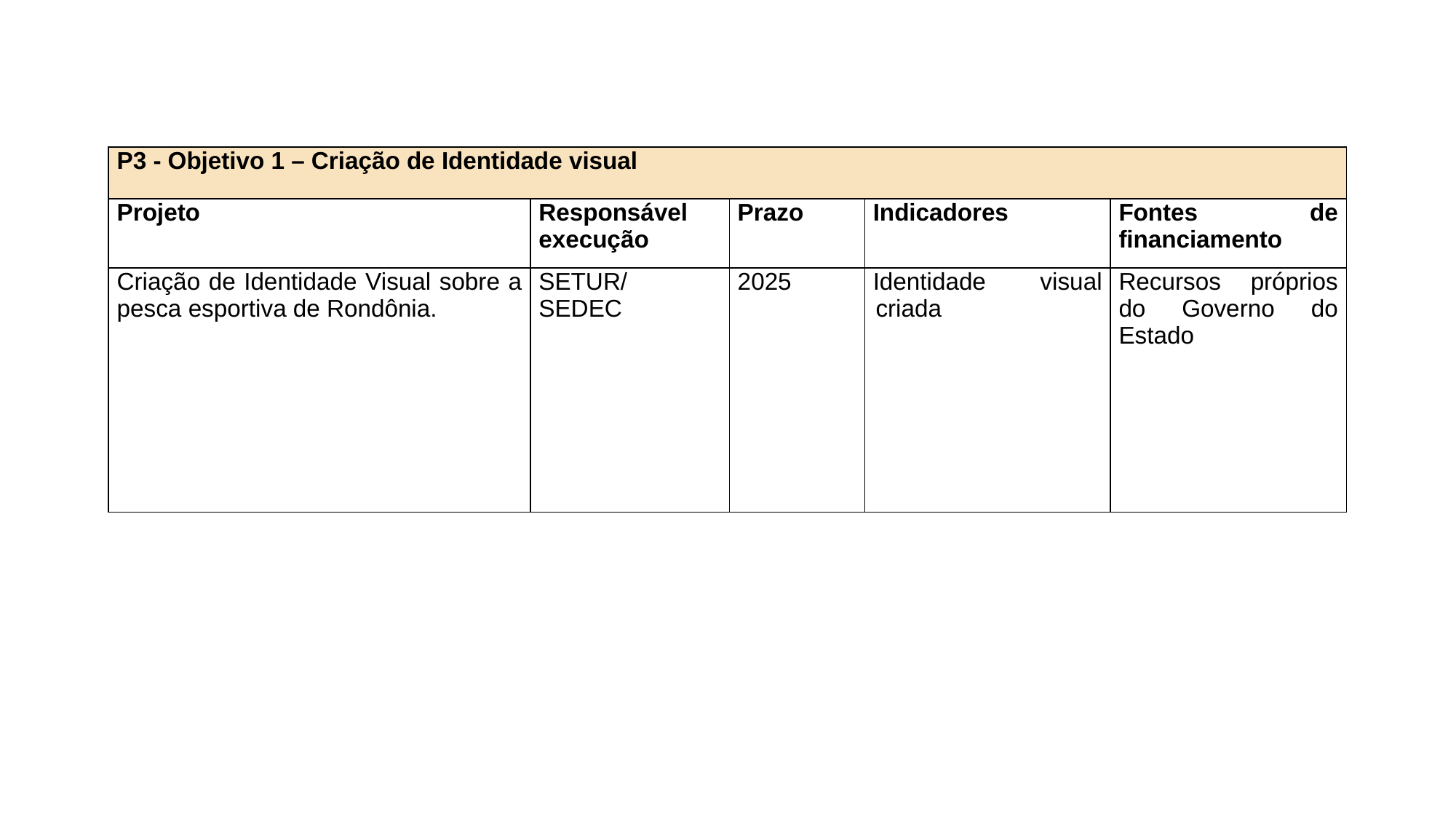

| P3 - Objetivo 1 – Criação de Identidade visual |  |  |  |  |
| --- | --- | --- | --- | --- |
| Projeto | Responsável execução | Prazo | Indicadores | Fontes de financiamento |
| Criação de Identidade Visual sobre a pesca esportiva de Rondônia. | SETUR/ SEDEC | 2025 | Identidade visual criada | Recursos próprios do Governo do Estado |